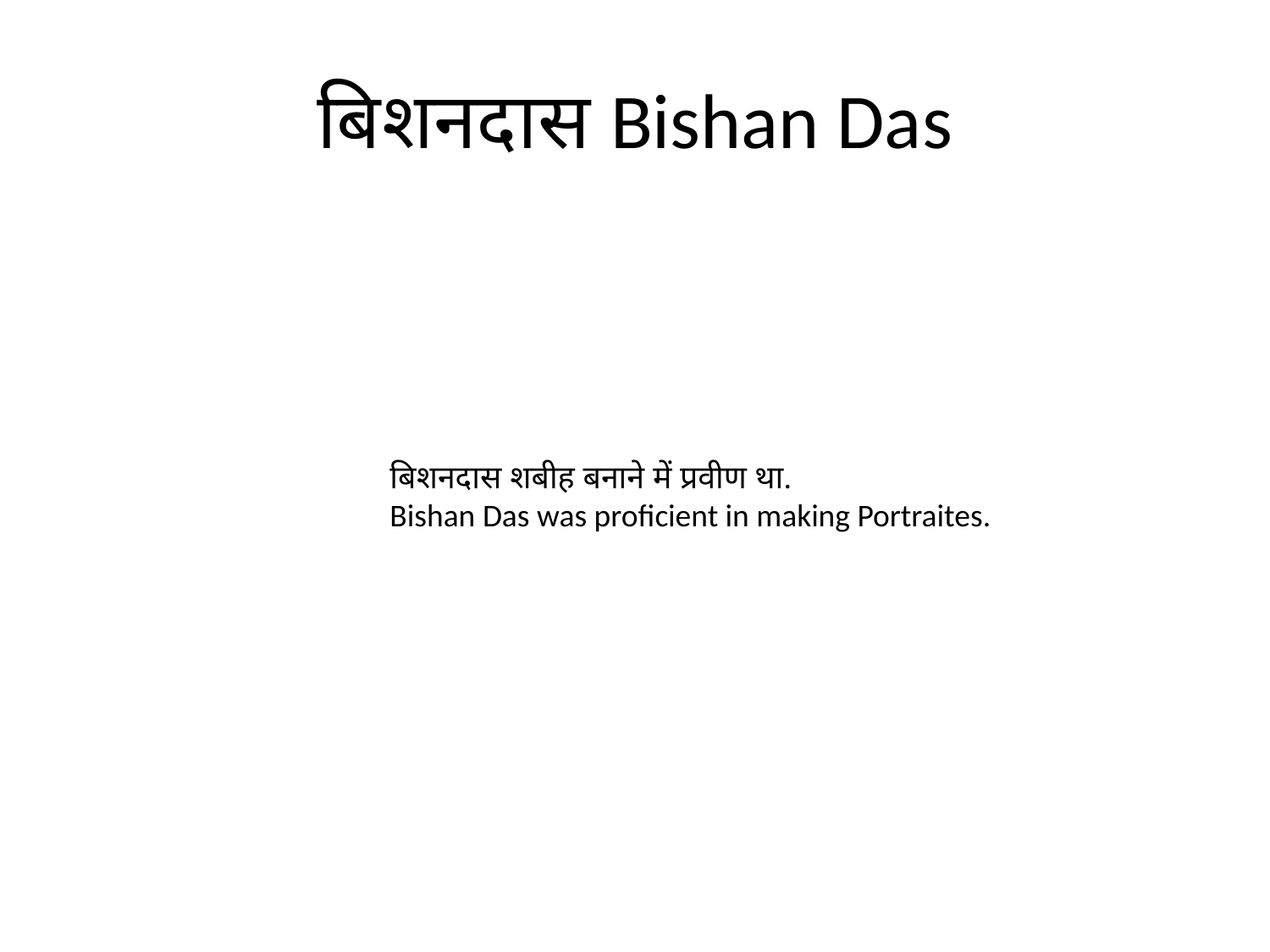

# बिशनदास Bishan Das
बिशनदास शबीह बनाने में प्रवीण था.
Bishan Das was proficient in making Portraites.